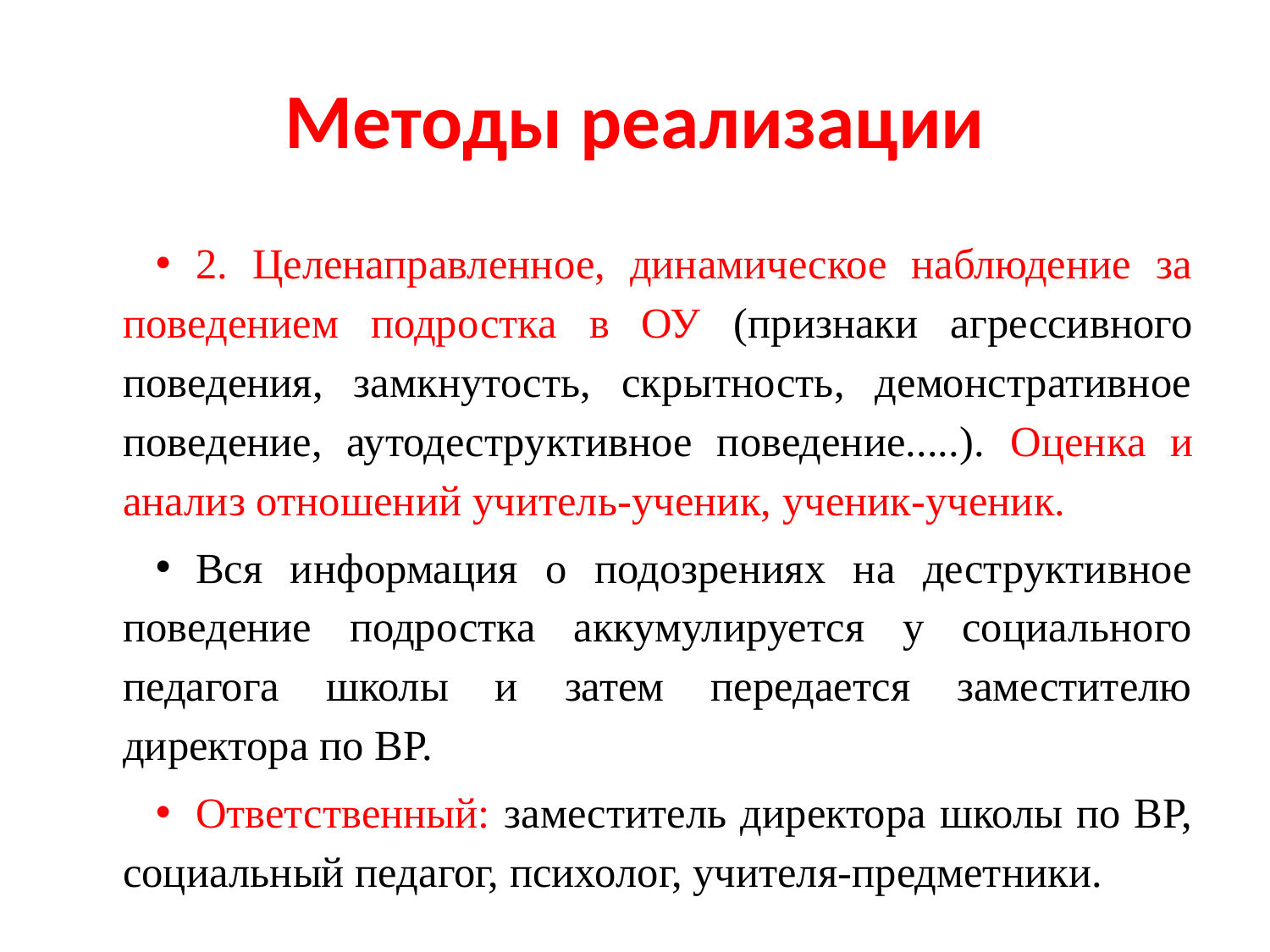

# Методы реализации
2. Целенаправленное, динамическое наблюдение за поведением подростка в ОУ (признаки агрессивного поведения, замкнутость, скрытность, демонстративное поведение, аутодеструктивное поведение.....). Оценка и анализ отношений учитель-ученик, ученик-ученик.
Вся информация о подозрениях на деструктивное поведение подростка аккумулируется у социального педагога школы и затем передается заместителю директора по ВР.
Ответственный: заместитель директора школы по ВР, социальный педагог, психолог, учителя-предметники.